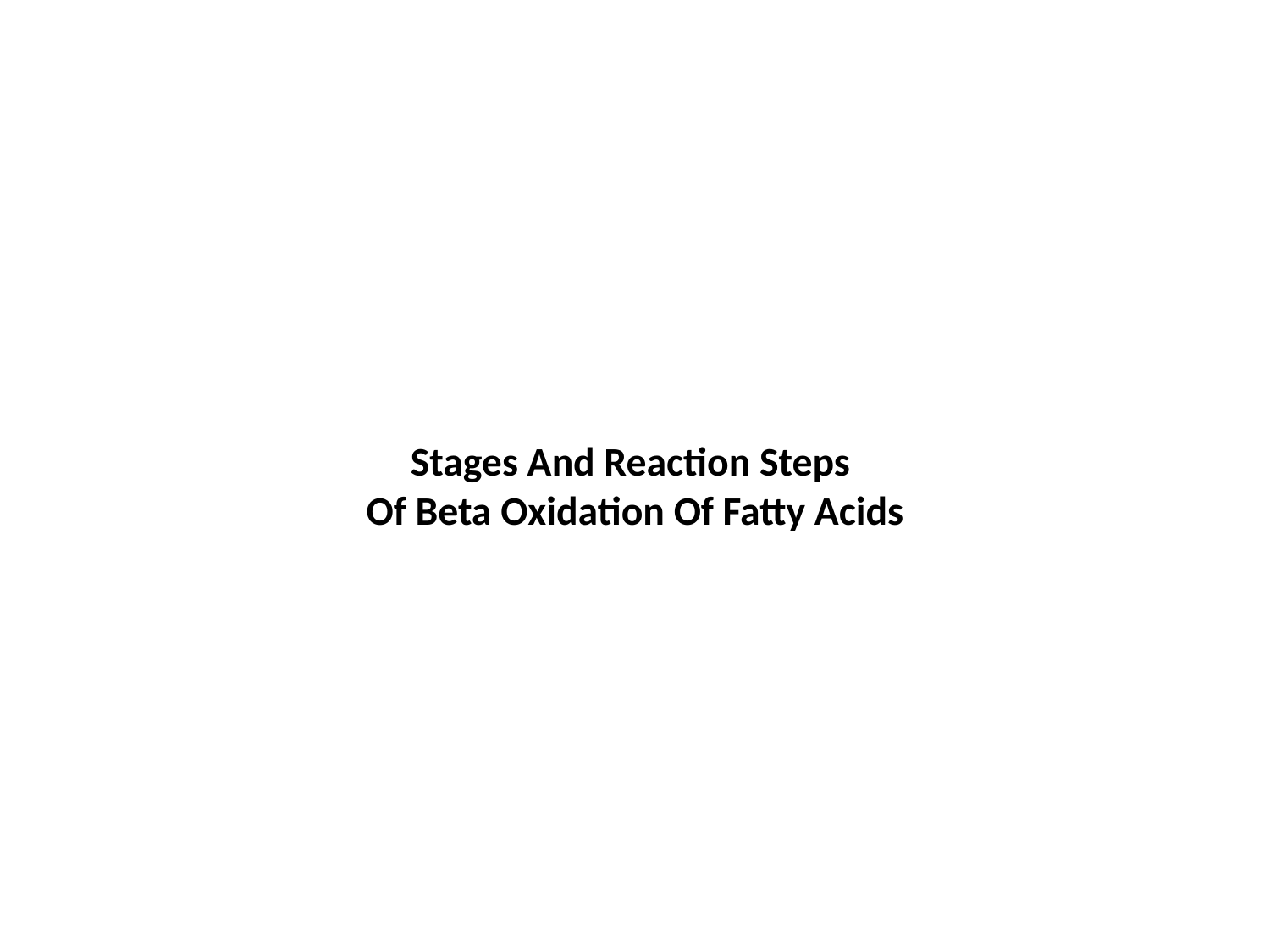

# Stages And Reaction Steps Of Beta Oxidation Of Fatty Acids